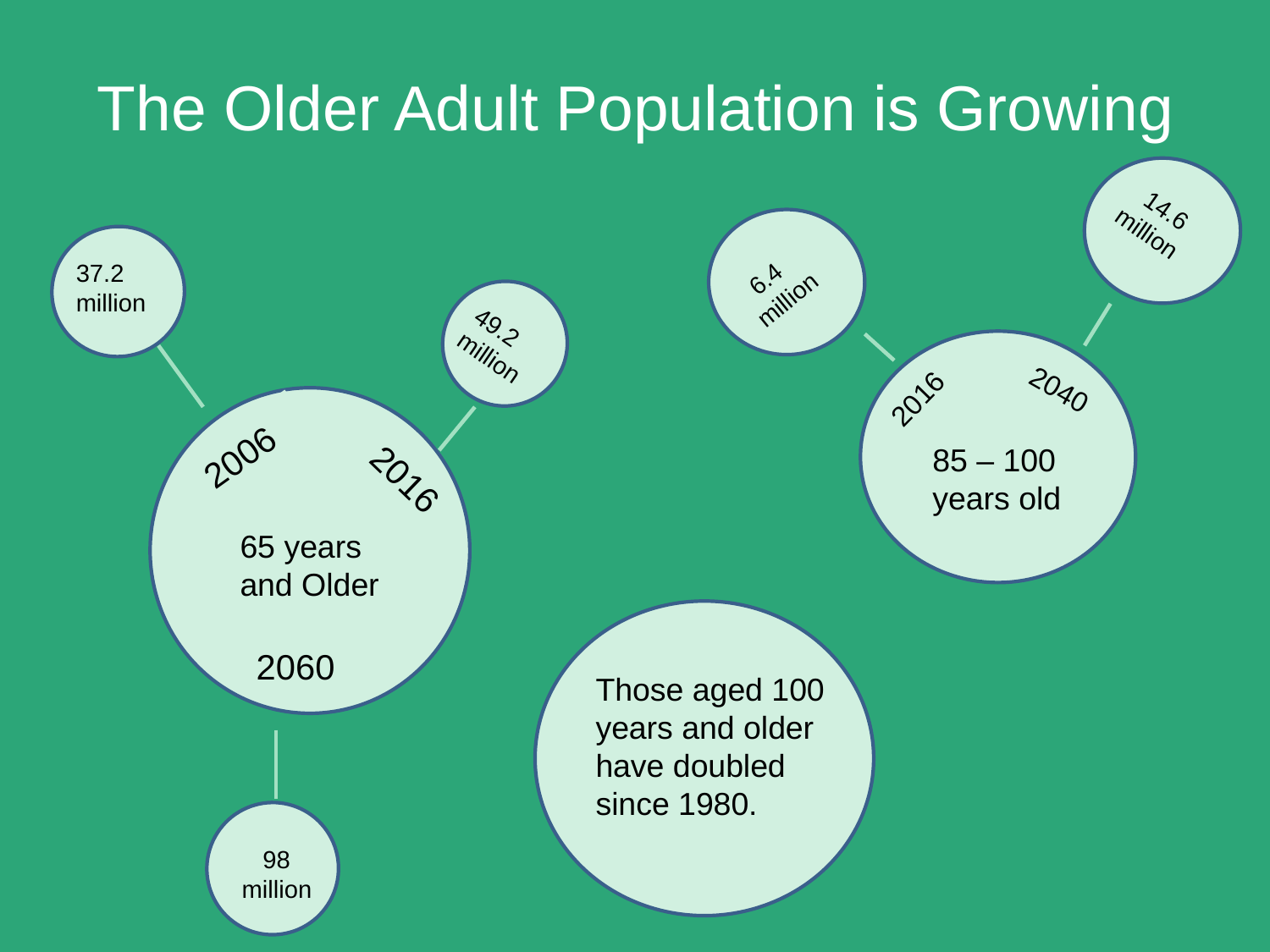

# The Older Adult Population is Growing

  14.6 million

  6.4 million

2040
2016
85 – 100 years old

37.2 million
49.2 million

2006
2016
65 years and Older
2060

   98 million

Those aged 100 years and older have doubled since 1980.